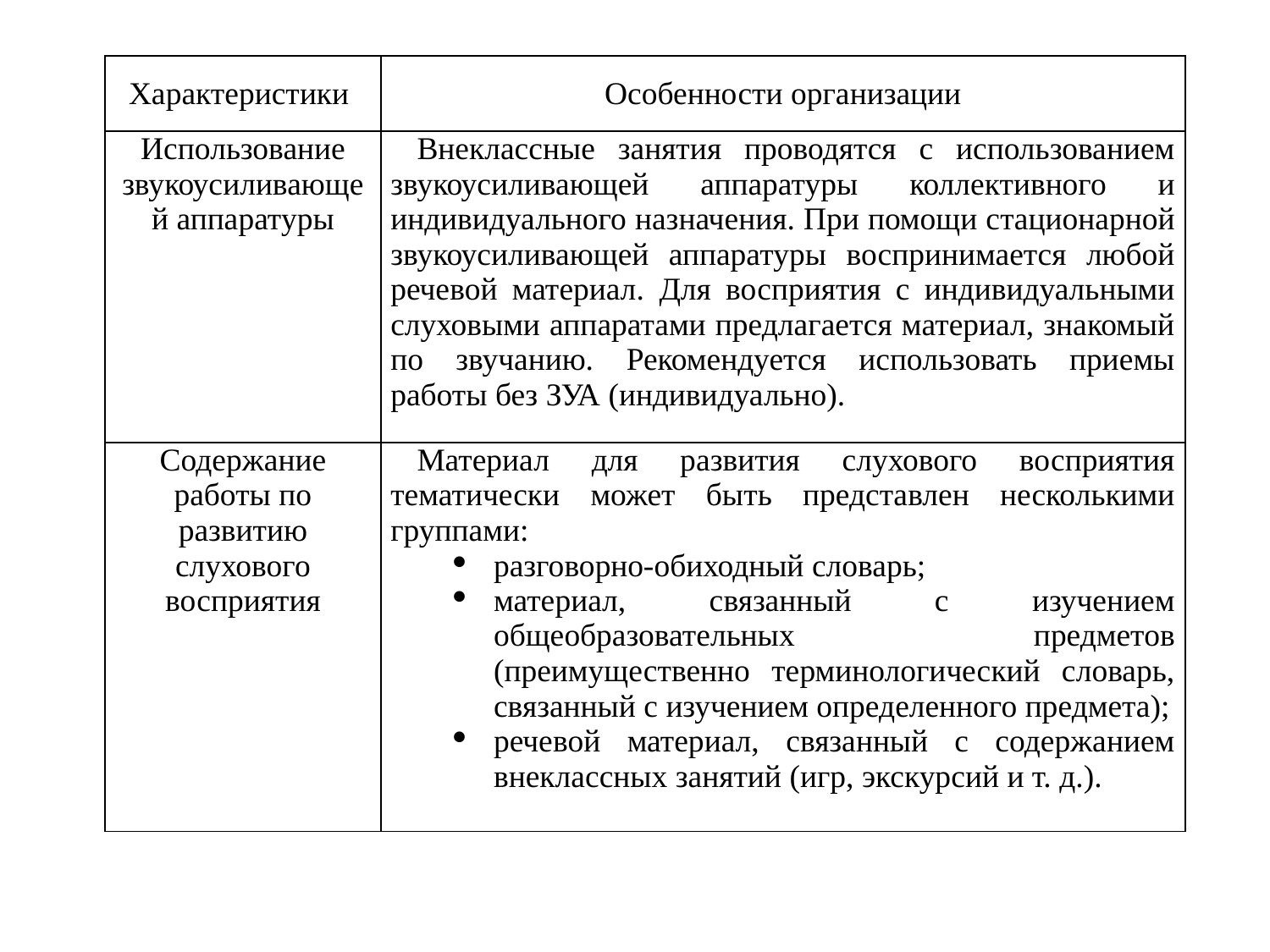

| Характеристики | Особенности организации |
| --- | --- |
| Использование звукоусиливающей аппаратуры | Внеклассные занятия проводятся с использованием звукоусиливающей аппаратуры коллективного и индивидуального назначения. При помощи стационарной звукоусиливающей аппаратуры воспринимается любой речевой материал. Для восприятия с индивидуальными слуховыми аппаратами предлагается материал, знакомый по звучанию. Рекомендуется использовать приемы работы без ЗУА (индивидуально). |
| Содержание работы по развитию слухового восприятия | Материал для развития слухового восприятия тематически может быть представлен несколькими группами: разговорно-обиходный словарь; материал, связанный с изучением общеобразовательных предметов (преимущественно терминологический словарь, связанный с изучением определенного предмета); речевой материал, связанный с содержанием внеклассных занятий (игр, экскурсий и т. д.). |